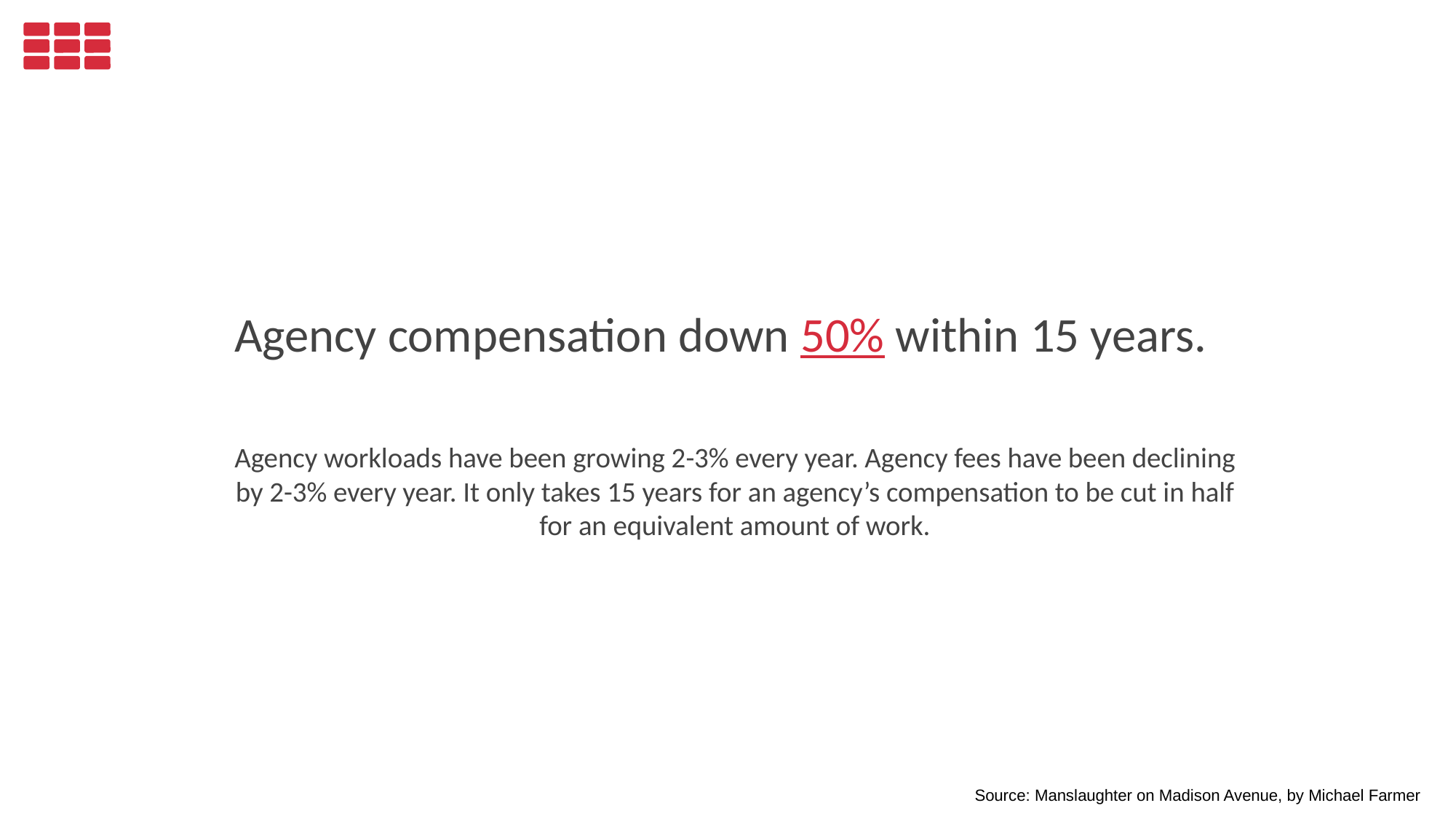

# Agency compensation down 50% within 15 years.

Agency workloads have been growing 2-3% every year. Agency fees have been declining by 2-3% every year. It only takes 15 years for an agency’s compensation to be cut in half for an equivalent amount of work.

Source: Manslaughter on Madison Avenue, by Michael Farmer